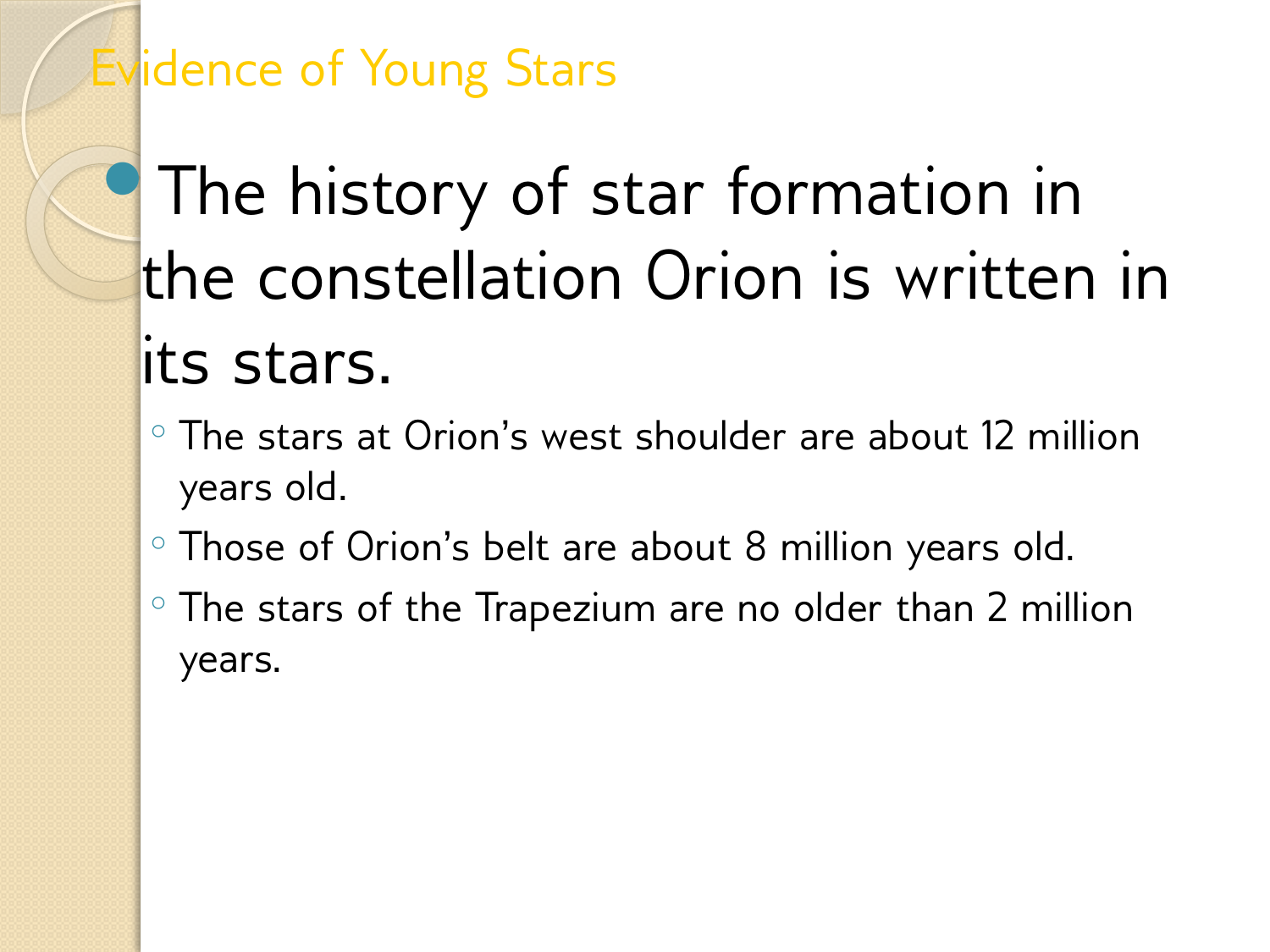

Evidence of Young Stars
The history of star formation in the constellation Orion is written in its stars.
The stars at Orion’s west shoulder are about 12 million years old.
Those of Orion’s belt are about 8 million years old.
The stars of the Trapezium are no older than 2 million years.